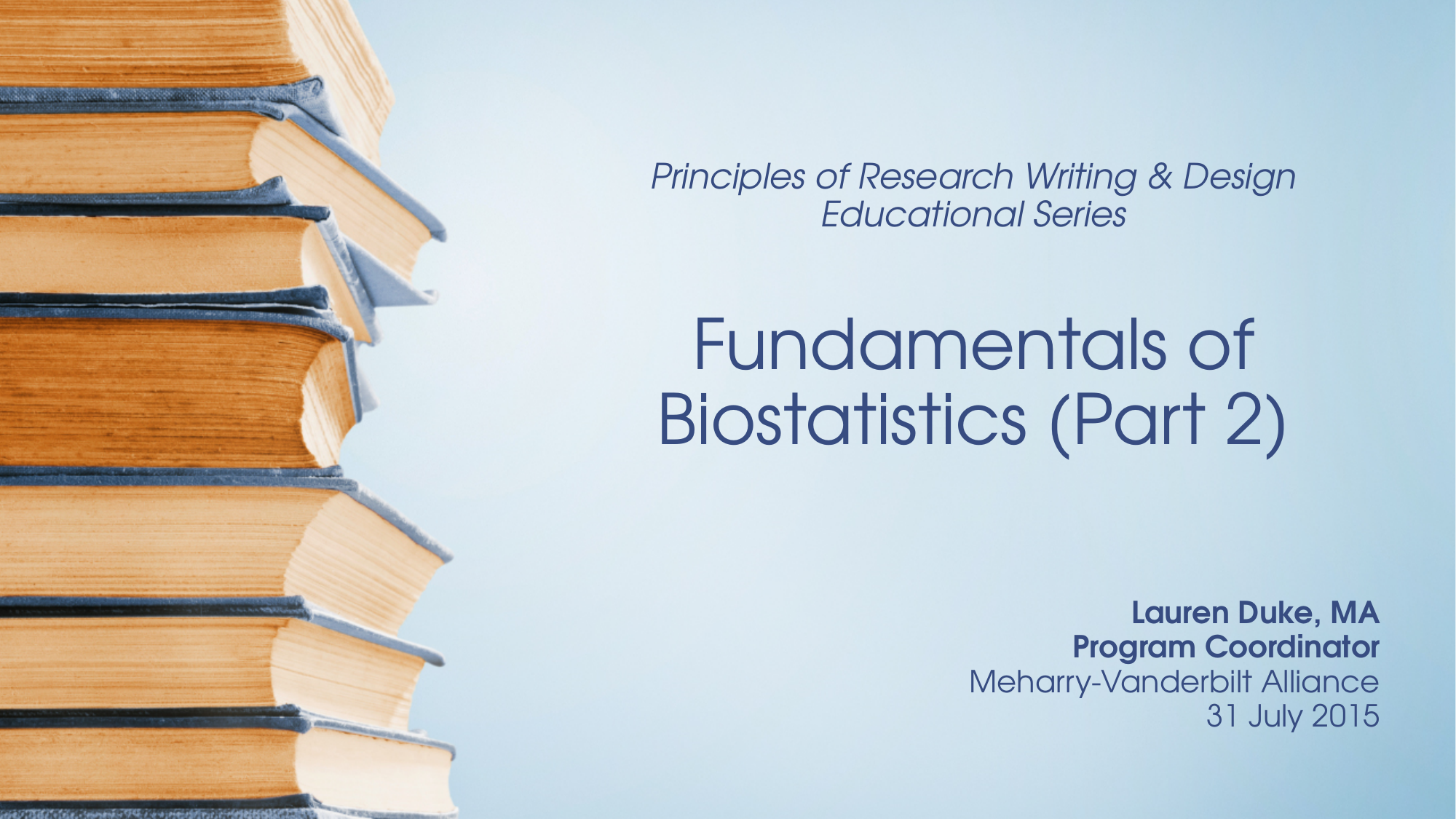

# Principles of Research Writing & Design Educational Series Fundamentals of Biostatistics (Part 2)
Lauren Duke, MA
Program Coordinator
Meharry-Vanderbilt Alliance
31 July 2015